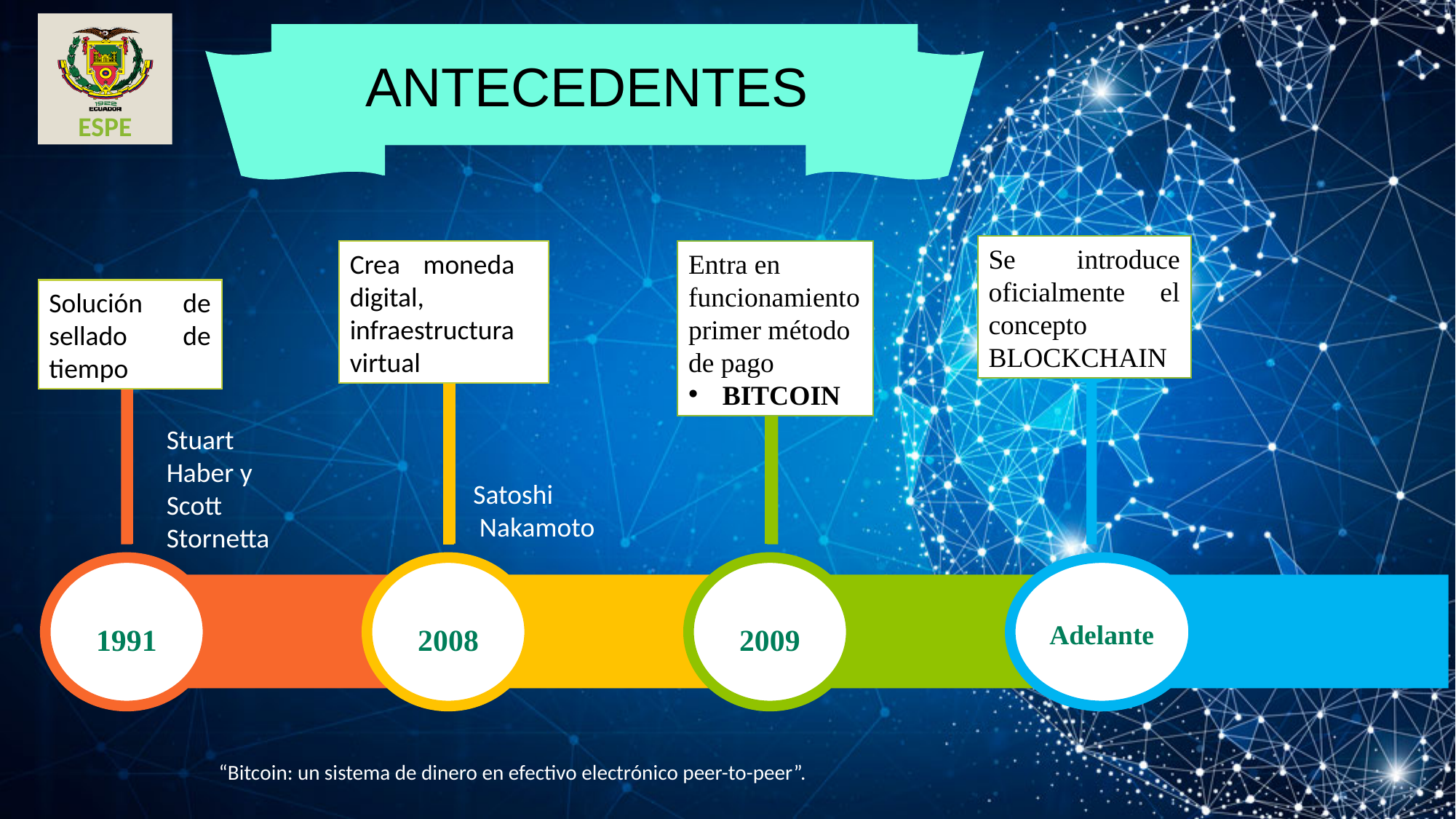

ANTECEDENTES

Se introduce oficialmente el concepto BLOCKCHAIN
Crea moneda  digital, infraestructura virtual
Entra en funcionamiento primer método de pago
BITCOIN
Solución de sellado de tiempo

1991

2008

2009

Adelante

Stuart Haber y Scott Stornetta
Satoshi
 Nakamoto
“Bitcoin: un sistema de dinero en efectivo electrónico peer-to-peer”.